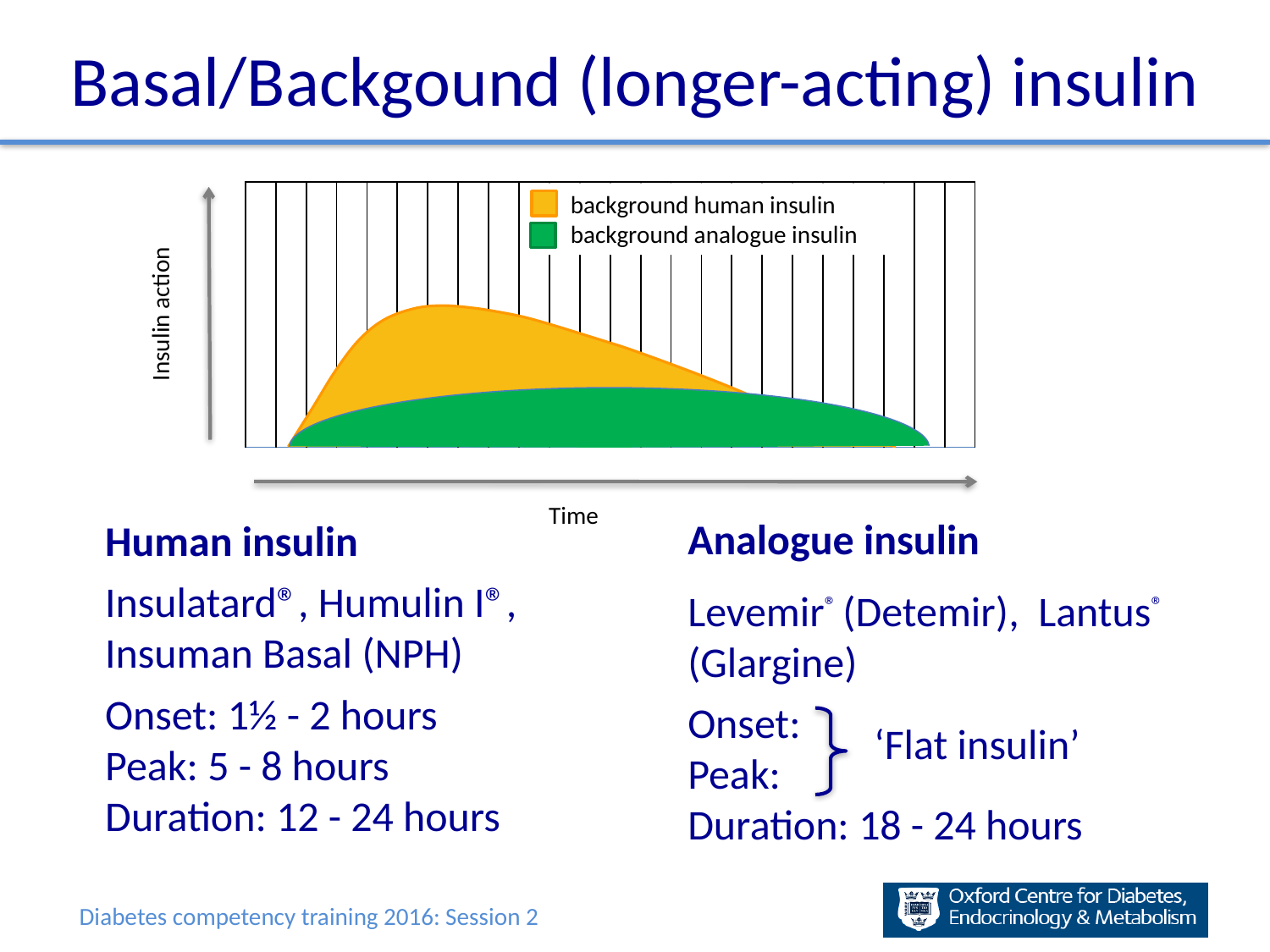

# Basal/Backgound (longer-acting) insulin
|  |  |  |  |  |  |  |  |  |  |  |  |  |  |  |  |  |  |  |  |  |  |  |  |
| --- | --- | --- | --- | --- | --- | --- | --- | --- | --- | --- | --- | --- | --- | --- | --- | --- | --- | --- | --- | --- | --- | --- | --- |
background human insulin
background analogue insulin

Insulin action

Time
Analogue insulin

Levemir® (Detemir),  Lantus®
(Glargine)

Onset:
Peak:
Duration: 18 - 24 hours

Human insulin

Insulatard®, Humulin I®,
Insuman Basal (NPH)

Onset: 1½ - 2 hours
Peak: 5 - 8 hours
Duration: 12 - 24 hours

‘Flat insulin’